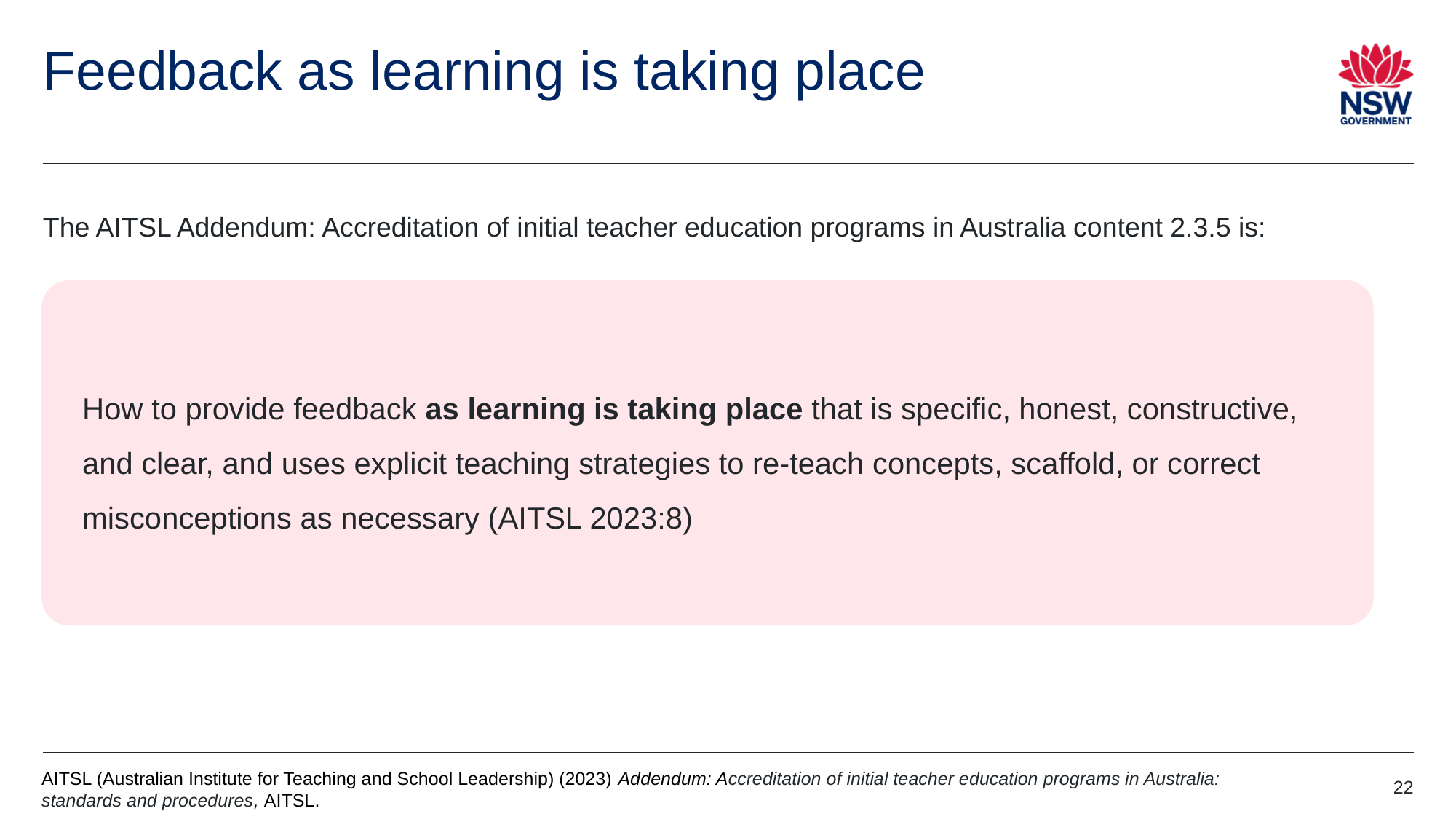

# Feedback as learning is taking place
The AITSL Addendum: Accreditation of initial teacher education programs in Australia content 2.3.5 is:
How to provide feedback as learning is taking place that is specific, honest, constructive, and clear, and uses explicit teaching strategies to re-teach concepts, scaffold, or correct misconceptions as necessary (AITSL 2023:8)
AITSL (Australian Institute for Teaching and School Leadership) (2023) Addendum: Accreditation of initial teacher education programs in Australia: standards and procedures, AITSL.
22